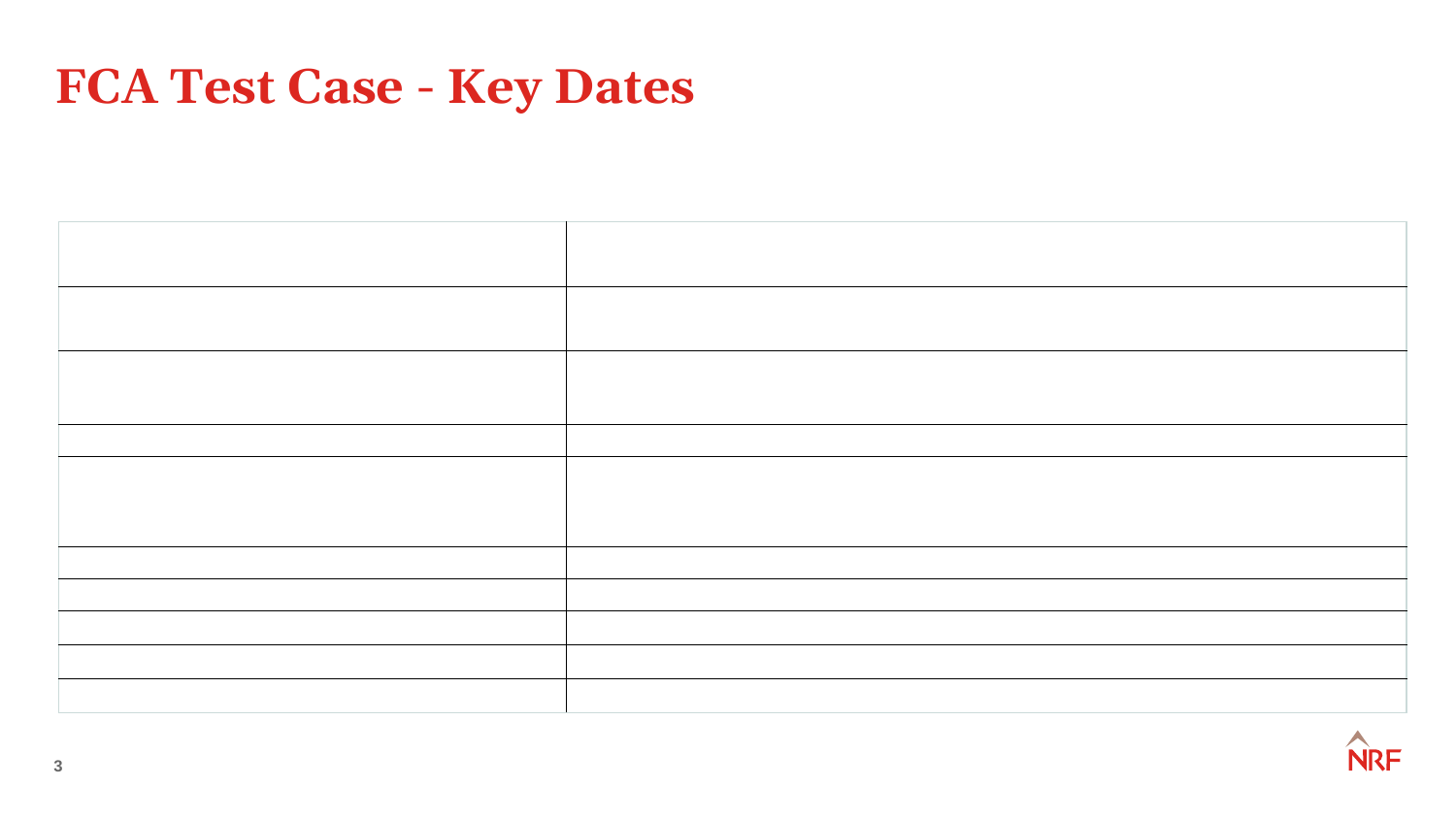

# FCA Test Case - Key Dates
| May 2020 | Consultation by the FCA with insurers and stakeholders |
| --- | --- |
| 9 June 2020 | FCA start proceedings in the High Court in England. Claim Form and Particulars of Claim served on insurers |
| 16 June 2020 | Case management conference, at which the court fixes the timetable for the case and other procedural matters |
| 23 June 2020 | Insurers file Defences |
| 26 June 2020 | Further case management conference, at which the court deal with outstanding procedural and other matters to ensure the case is ready for trial |
| 3 July 2020 | FCA files Reply |
| 1st half July 2020 | Skeleton arguments and replies served |
| 20-23 July and 27-30 July 2020 | 8 day court hearing before Lord Justice Flaux and Mr Justice Butcher |
| September 2020? | First instance judgment |
| Late 2020/early 2021? | Appeal hearing before the Supreme Court and final judgment |
3